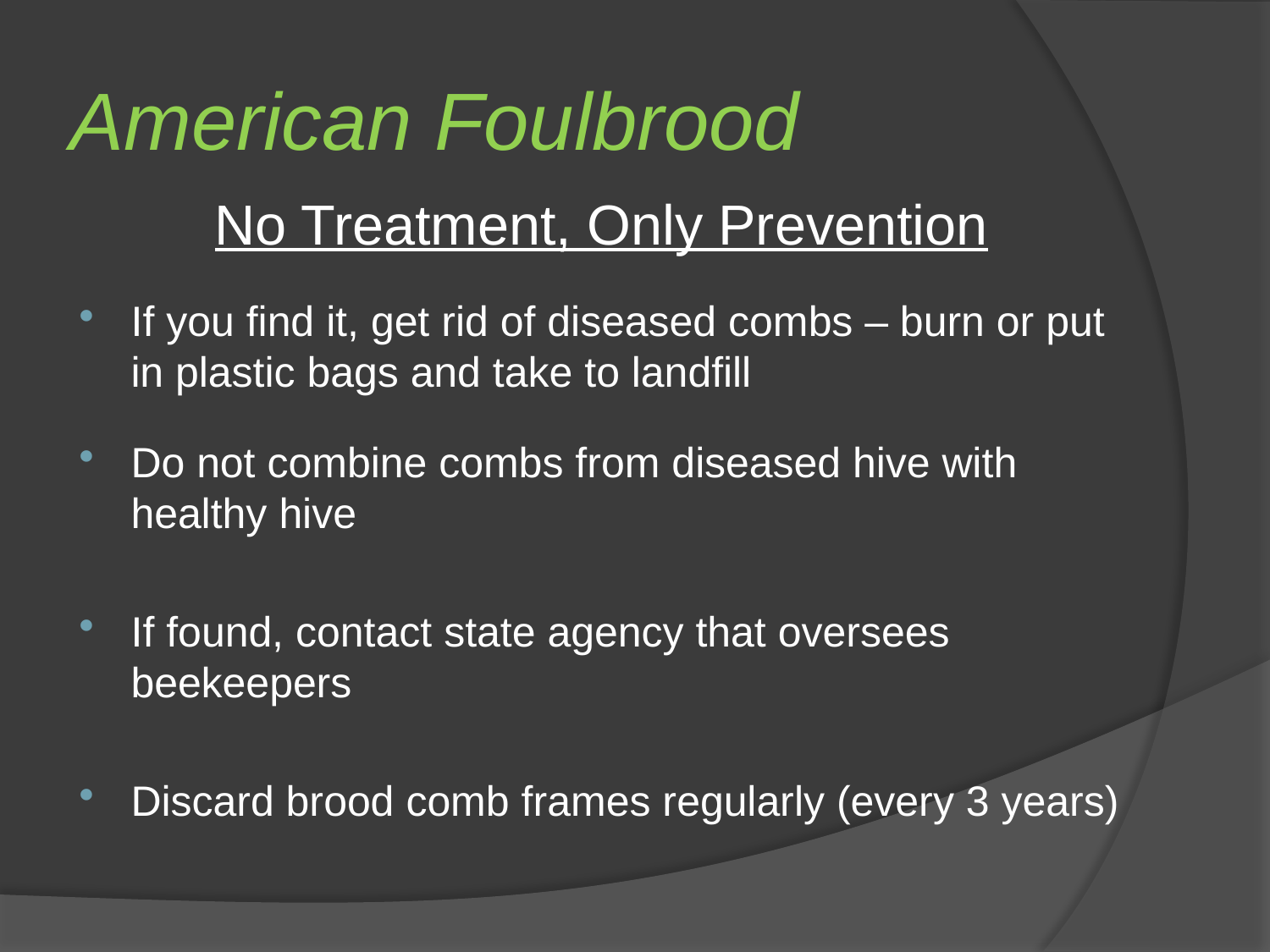

# American Foulbrood
No Treatment, Only Prevention

If you find it, get rid of diseased combs – burn or put in plastic bags and take to landfill

Do not combine combs from diseased hive with healthy hive

If found, contact state agency that oversees beekeepers

Discard brood comb frames regularly (every 3 years)